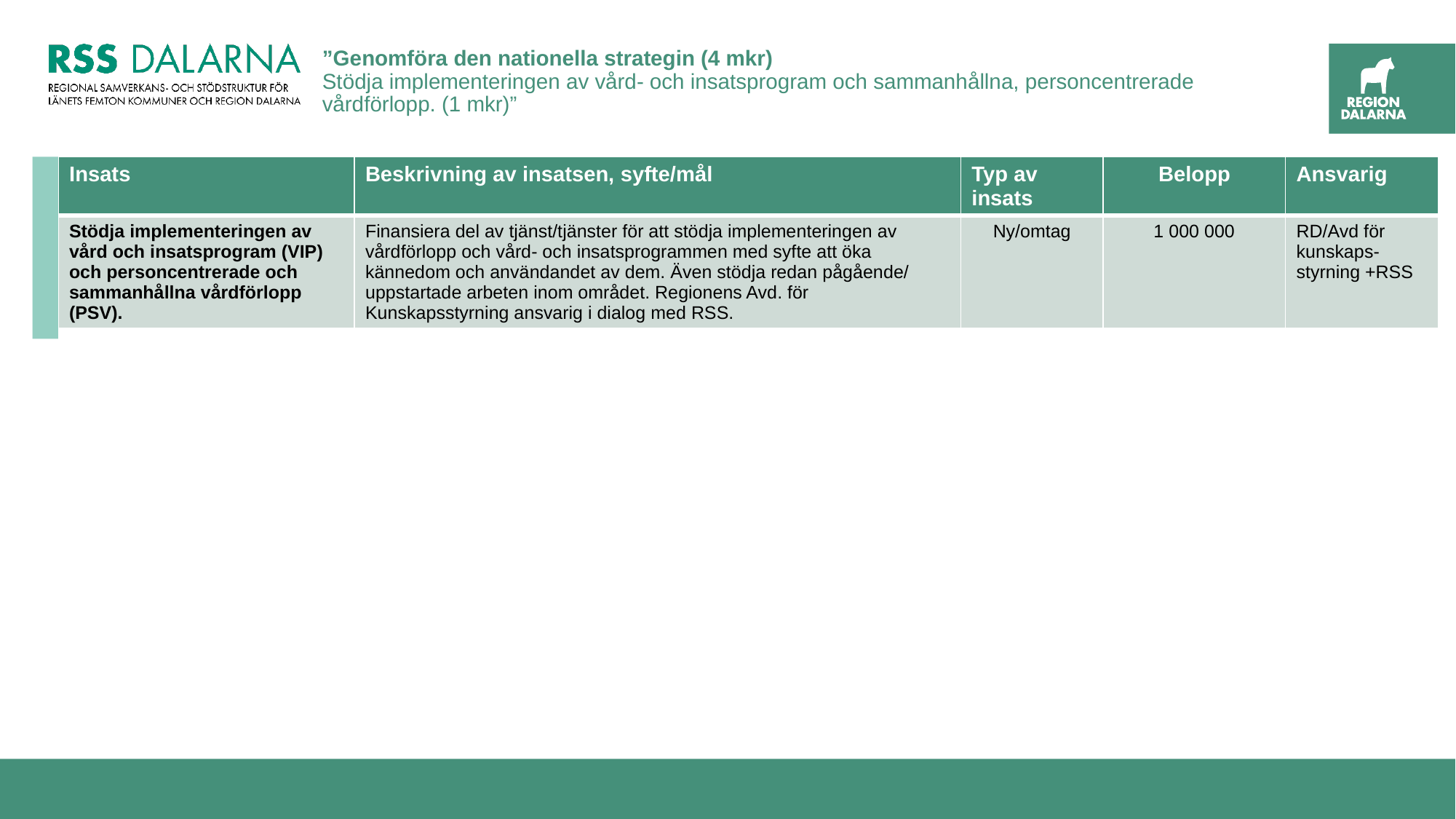

# ”Genomföra den nationella strategin (4 mkr) Stödja implementeringen av vård- och insatsprogram och sammanhållna, personcentrerade vårdförlopp. (1 mkr)”

| Insats | Beskrivning av insatsen, syfte/mål | Typ av insats | Belopp | Ansvarig |
| --- | --- | --- | --- | --- |
| Stödja implementeringen av vård och insatsprogram (VIP) och personcentrerade och sammanhållna vårdförlopp (PSV). | Finansiera del av tjänst/tjänster för att stödja implementeringen av vårdförlopp och vård- och insatsprogrammen med syfte att öka kännedom och användandet av dem. Även stödja redan pågående/ uppstartade arbeten inom området. Regionens Avd. för Kunskapsstyrning ansvarig i dialog med RSS. | Ny/omtag | 1 000 000 | RD/Avd för kunskaps- styrning +RSS |